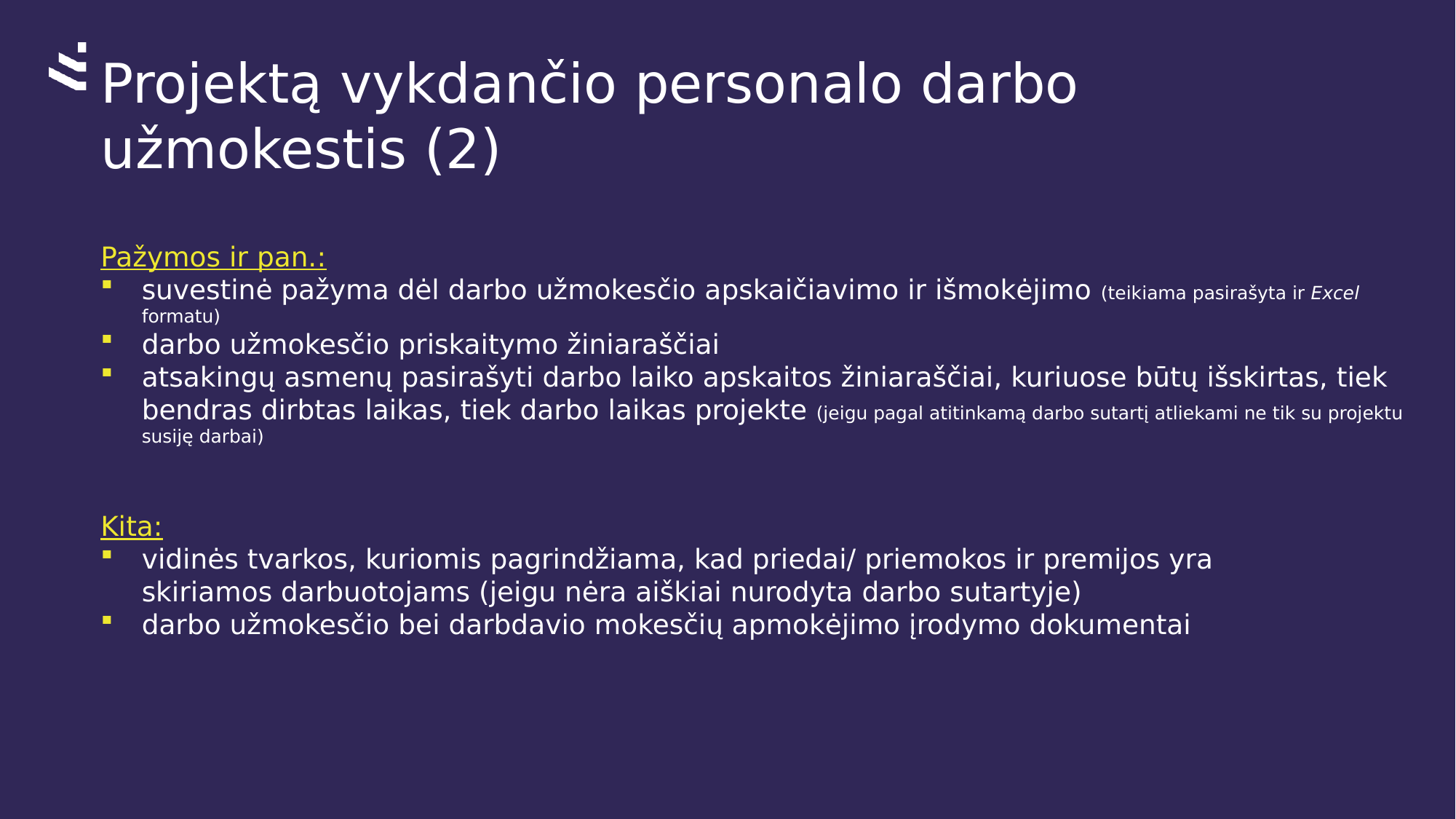

# Projektą vykdančio personalo darbo užmokestis (2)
Pažymos ir pan.:
suvestinė pažyma dėl darbo užmokesčio apskaičiavimo ir išmokėjimo (teikiama pasirašyta ir Excel formatu)
darbo užmokesčio priskaitymo žiniaraščiai
atsakingų asmenų pasirašyti darbo laiko apskaitos žiniaraščiai, kuriuose būtų išskirtas, tiek bendras dirbtas laikas, tiek darbo laikas projekte (jeigu pagal atitinkamą darbo sutartį atliekami ne tik su projektu susiję darbai)
Kita:
vidinės tvarkos, kuriomis pagrindžiama, kad priedai/ priemokos ir premijos yra skiriamos darbuotojams (jeigu nėra aiškiai nurodyta darbo sutartyje)
darbo užmokesčio bei darbdavio mokesčių apmokėjimo įrodymo dokumentai